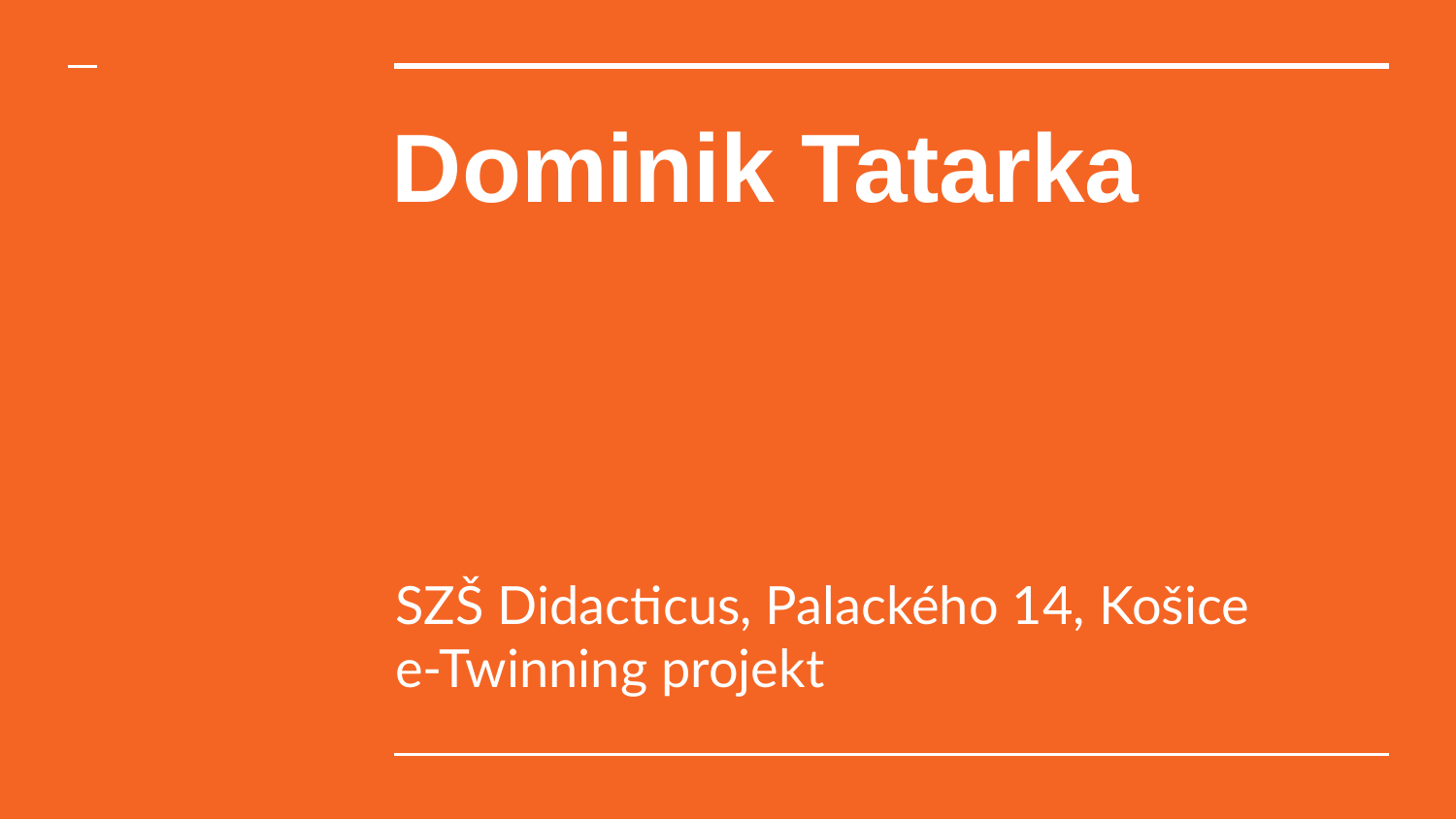

# Dominik Tatarka
SZŠ Didacticus, Palackého 14, Košice
e-Twinning projekt